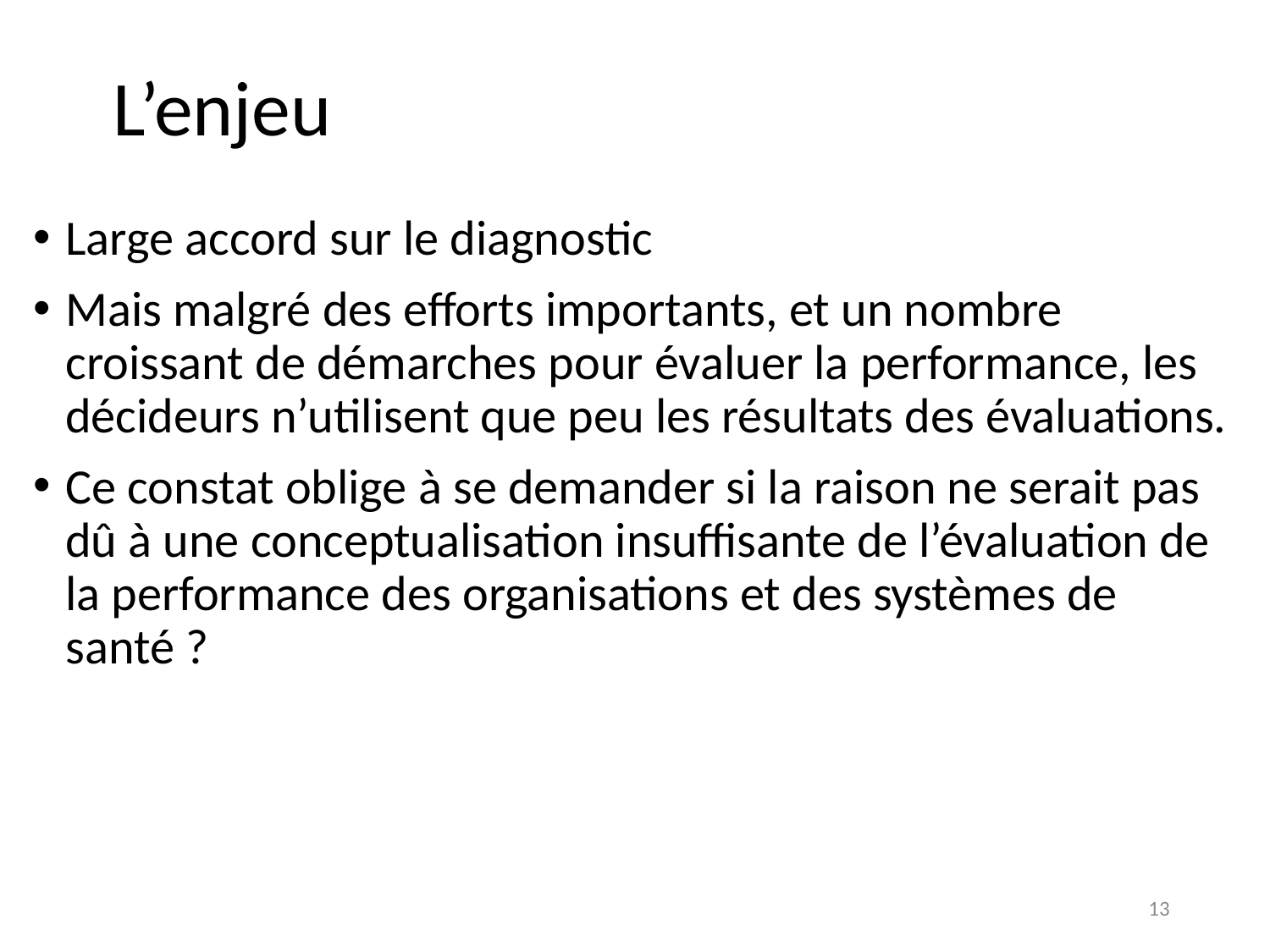

# L’enjeu
Large accord sur le diagnostic
Mais malgré des efforts importants, et un nombre croissant de démarches pour évaluer la performance, les décideurs n’utilisent que peu les résultats des évaluations.
Ce constat oblige à se demander si la raison ne serait pas dû à une conceptualisation insuffisante de l’évaluation de la performance des organisations et des systèmes de santé ?
13